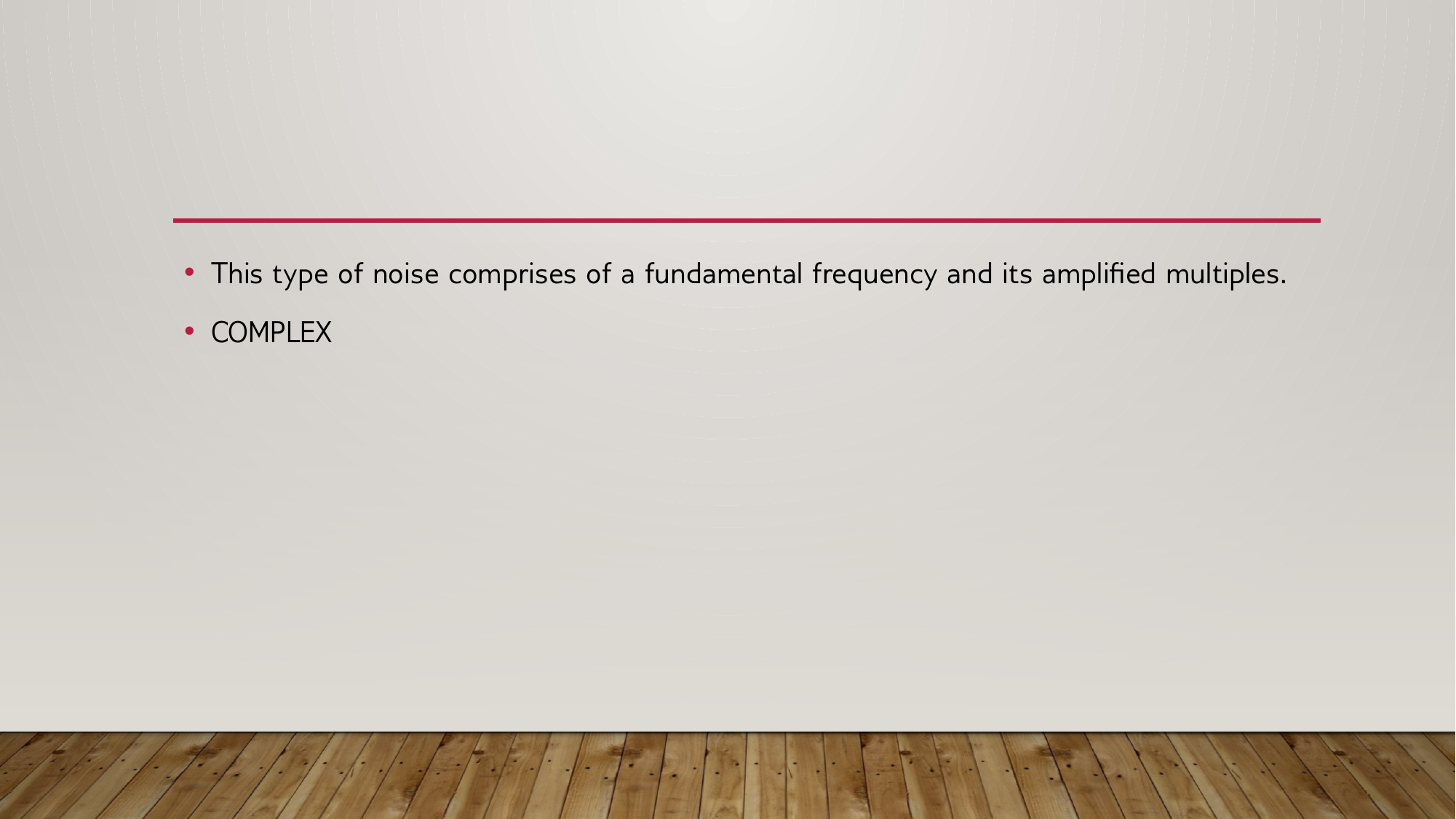

#
This type of noise comprises of a fundamental frequency and its amplified multiples.
COMPLEX